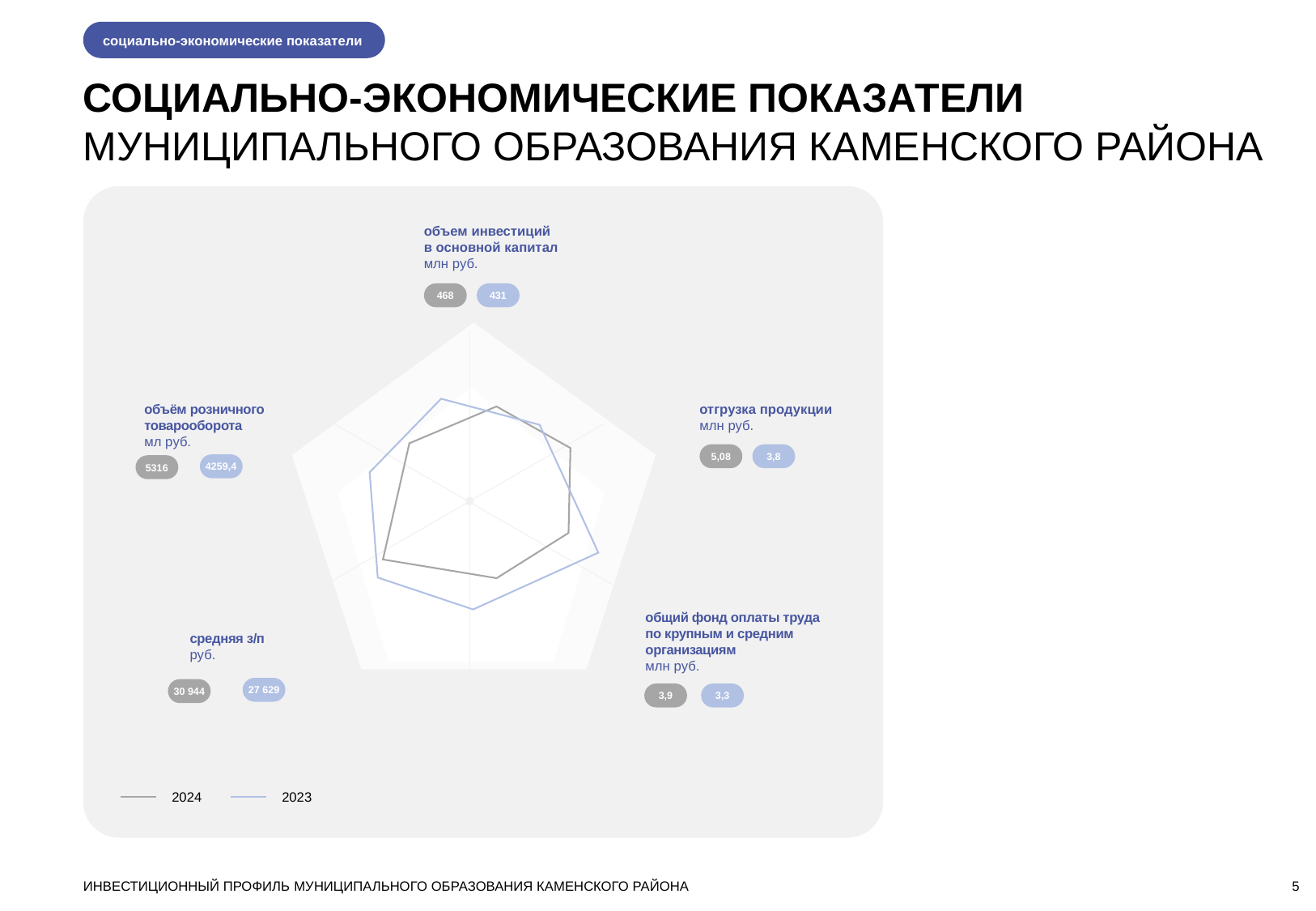

социально-экономические показатели
СОЦИАЛЬНО-ЭКОНОМИЧЕСКИЕ ПОКАЗАТЕЛИ
МУНИЦИПАЛЬНОГО ОБРАЗОВАНИЯ КАМЕНСКОГО РАЙОНА

объем инвестиций
в основной капитал млн руб.
468
431

объём розничного товарооборота
мл руб.
отгрузка продукции
млн руб.

5,08
3,8
4259,4
5316
общий фонд оплаты труда       по крупным и средним организациям
млн руб.
средняя з/п
руб.
27 629
30 944
3,9
3,3
2024
2023
ИНВЕСТИЦИОННЫЙ ПРОФИЛЬ МУНИЦИПАЛЬНОГО ОБРАЗОВАНИЯ КАМЕНСКОГО РАЙОНА
5